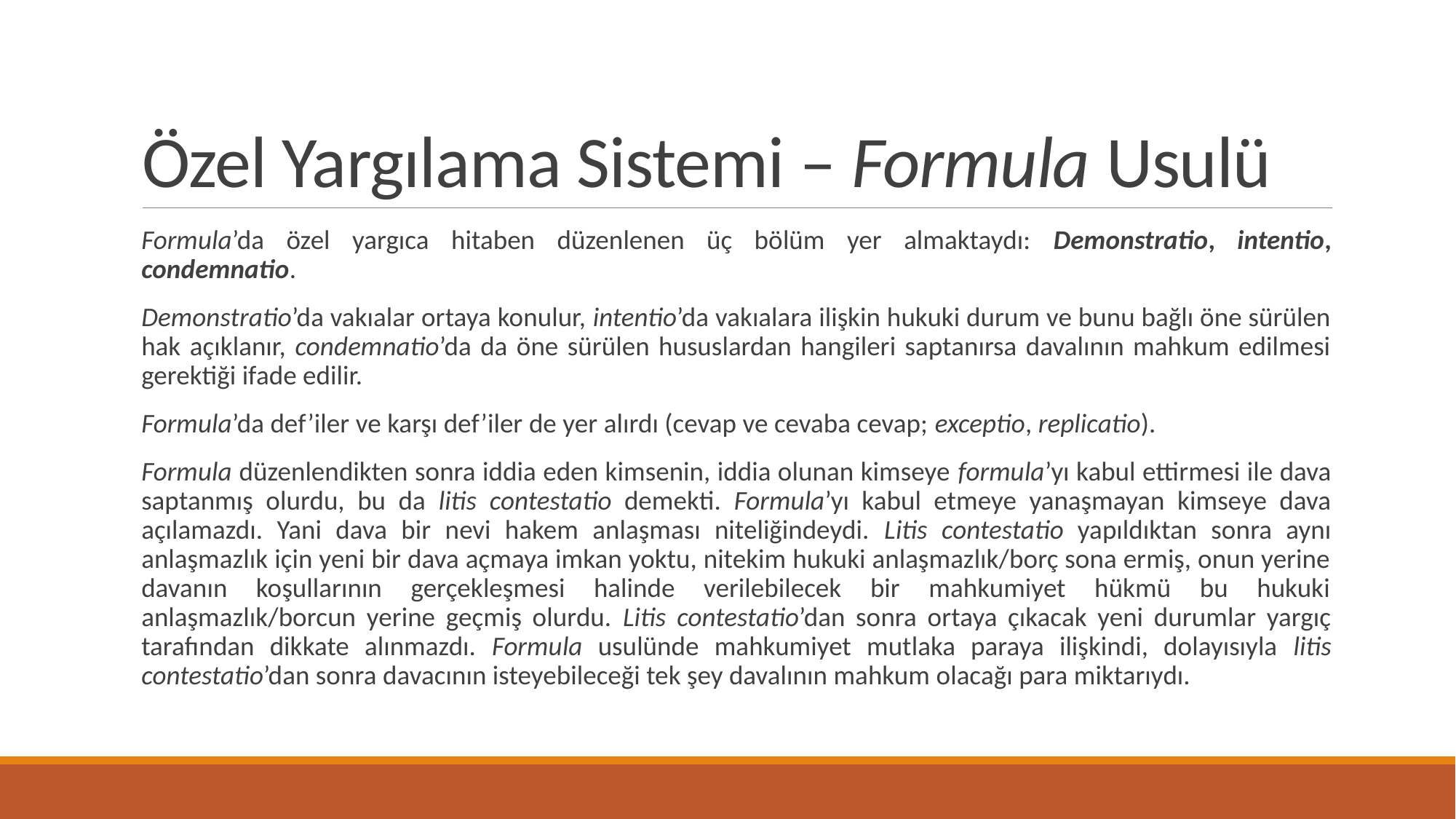

# Özel Yargılama Sistemi – Formula Usulü
Formula’da özel yargıca hitaben düzenlenen üç bölüm yer almaktaydı: Demonstratio, intentio, condemnatio.
Demonstratio’da vakıalar ortaya konulur, intentio’da vakıalara ilişkin hukuki durum ve bunu bağlı öne sürülen hak açıklanır, condemnatio’da da öne sürülen hususlardan hangileri saptanırsa davalının mahkum edilmesi gerektiği ifade edilir.
Formula’da def’iler ve karşı def’iler de yer alırdı (cevap ve cevaba cevap; exceptio, replicatio).
Formula düzenlendikten sonra iddia eden kimsenin, iddia olunan kimseye formula’yı kabul ettirmesi ile dava saptanmış olurdu, bu da litis contestatio demekti. Formula’yı kabul etmeye yanaşmayan kimseye dava açılamazdı. Yani dava bir nevi hakem anlaşması niteliğindeydi. Litis contestatio yapıldıktan sonra aynı anlaşmazlık için yeni bir dava açmaya imkan yoktu, nitekim hukuki anlaşmazlık/borç sona ermiş, onun yerine davanın koşullarının gerçekleşmesi halinde verilebilecek bir mahkumiyet hükmü bu hukuki anlaşmazlık/borcun yerine geçmiş olurdu. Litis contestatio’dan sonra ortaya çıkacak yeni durumlar yargıç tarafından dikkate alınmazdı. Formula usulünde mahkumiyet mutlaka paraya ilişkindi, dolayısıyla litis contestatio’dan sonra davacının isteyebileceği tek şey davalının mahkum olacağı para miktarıydı.